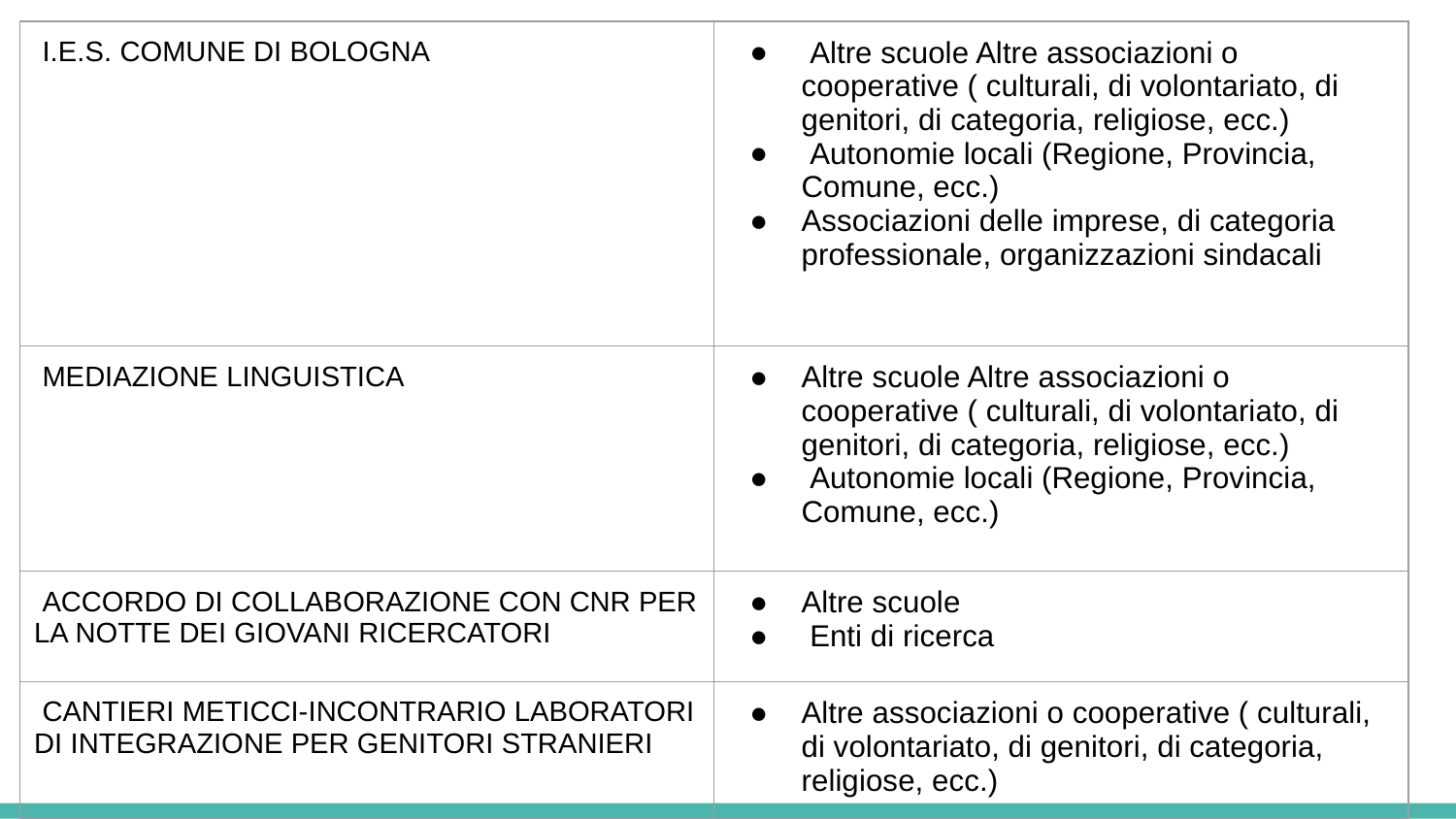

| I.E.S. COMUNE DI BOLOGNA | Altre scuole Altre associazioni o cooperative ( culturali, di volontariato, di genitori, di categoria, religiose, ecc.) Autonomie locali (Regione, Provincia, Comune, ecc.) Associazioni delle imprese, di categoria professionale, organizzazioni sindacali |
| --- | --- |
| MEDIAZIONE LINGUISTICA | Altre scuole Altre associazioni o cooperative ( culturali, di volontariato, di genitori, di categoria, religiose, ecc.) Autonomie locali (Regione, Provincia, Comune, ecc.) |
| ACCORDO DI COLLABORAZIONE CON CNR PER LA NOTTE DEI GIOVANI RICERCATORI | Altre scuole Enti di ricerca |
| CANTIERI METICCI-INCONTRARIO LABORATORI DI INTEGRAZIONE PER GENITORI STRANIERI | Altre associazioni o cooperative ( culturali, di volontariato, di genitori, di categoria, religiose, ecc.) |